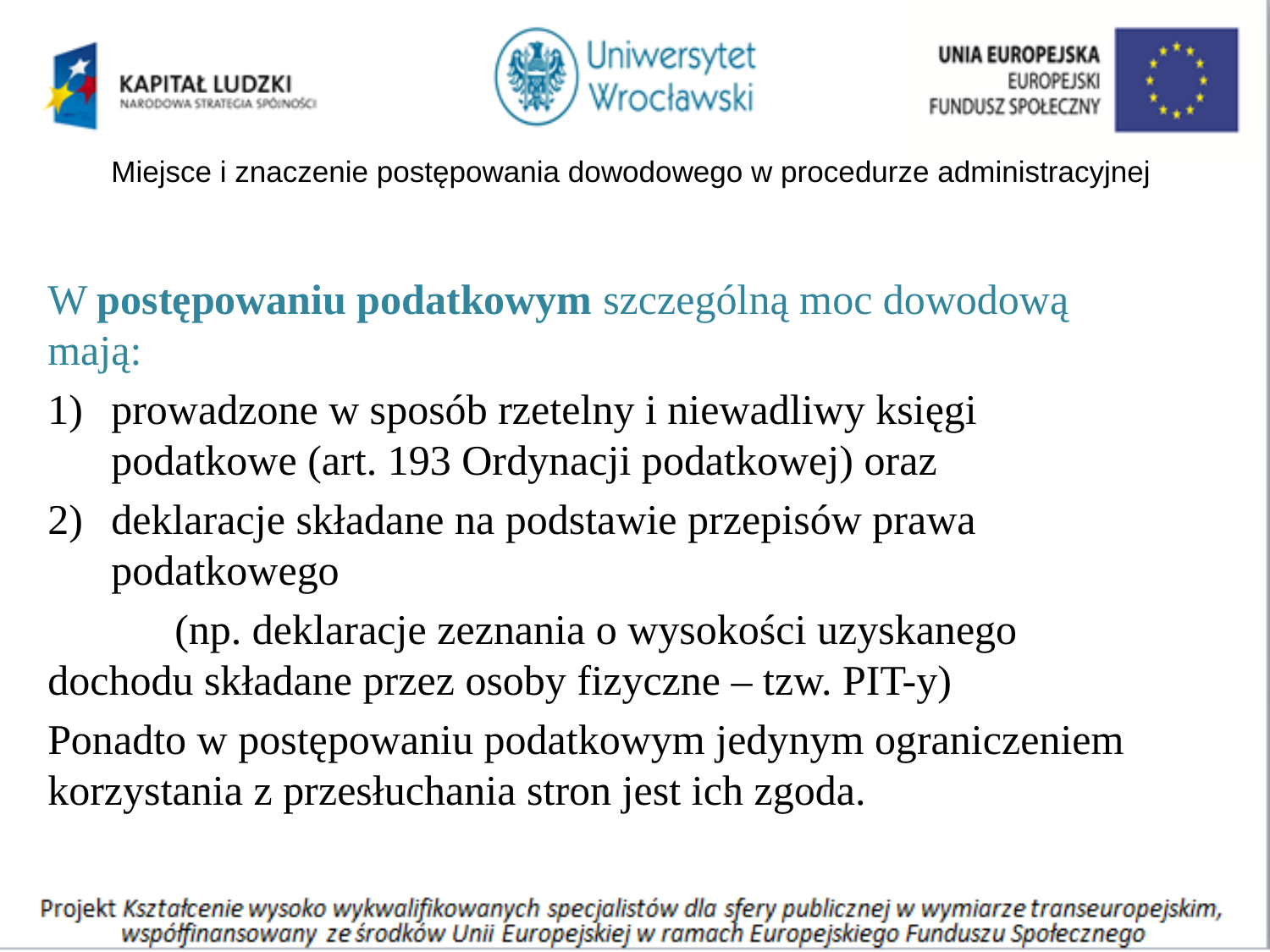

# Miejsce i znaczenie postępowania dowodowego w procedurze administracyjnej

W postępowaniu podatkowym szczególną moc dowodową mają:
prowadzone w sposób rzetelny i niewadliwy księgi podatkowe (art. 193 Ordynacji podatkowej) oraz
deklaracje składane na podstawie przepisów prawa podatkowego
	(np. deklaracje zeznania o wysokości uzyskanego 	dochodu składane przez osoby fizyczne – tzw. PIT-y)
Ponadto w postępowaniu podatkowym jedynym ograniczeniem korzystania z przesłuchania stron jest ich zgoda.